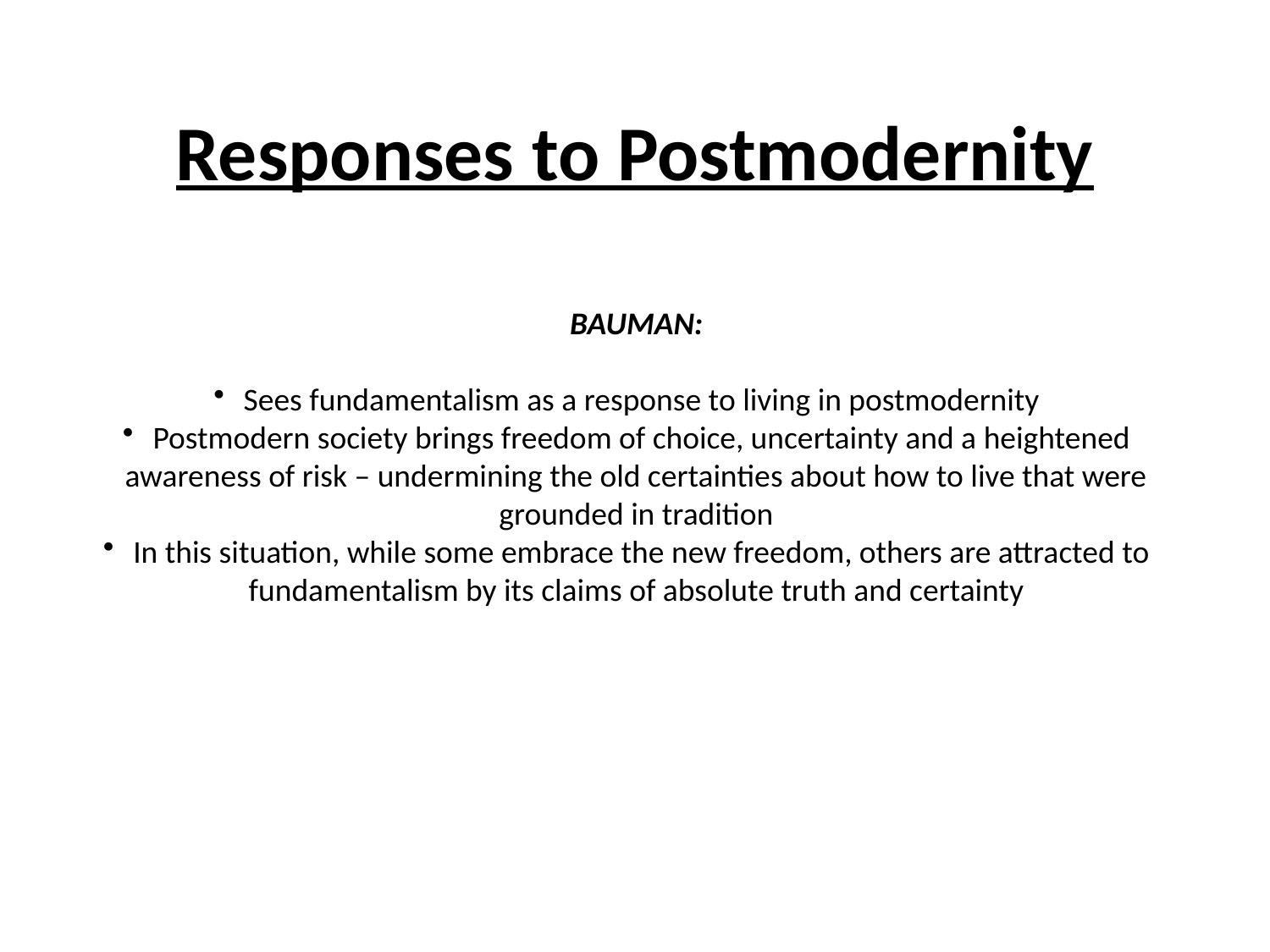

Responses to Postmodernity
BAUMAN:

Sees fundamentalism as a response to living in postmodernity
Postmodern society brings freedom of choice, uncertainty and a heightened awareness of risk – undermining the old certainties about how to live that were grounded in tradition
In this situation, while some embrace the new freedom, others are attracted to fundamentalism by its claims of absolute truth and certainty